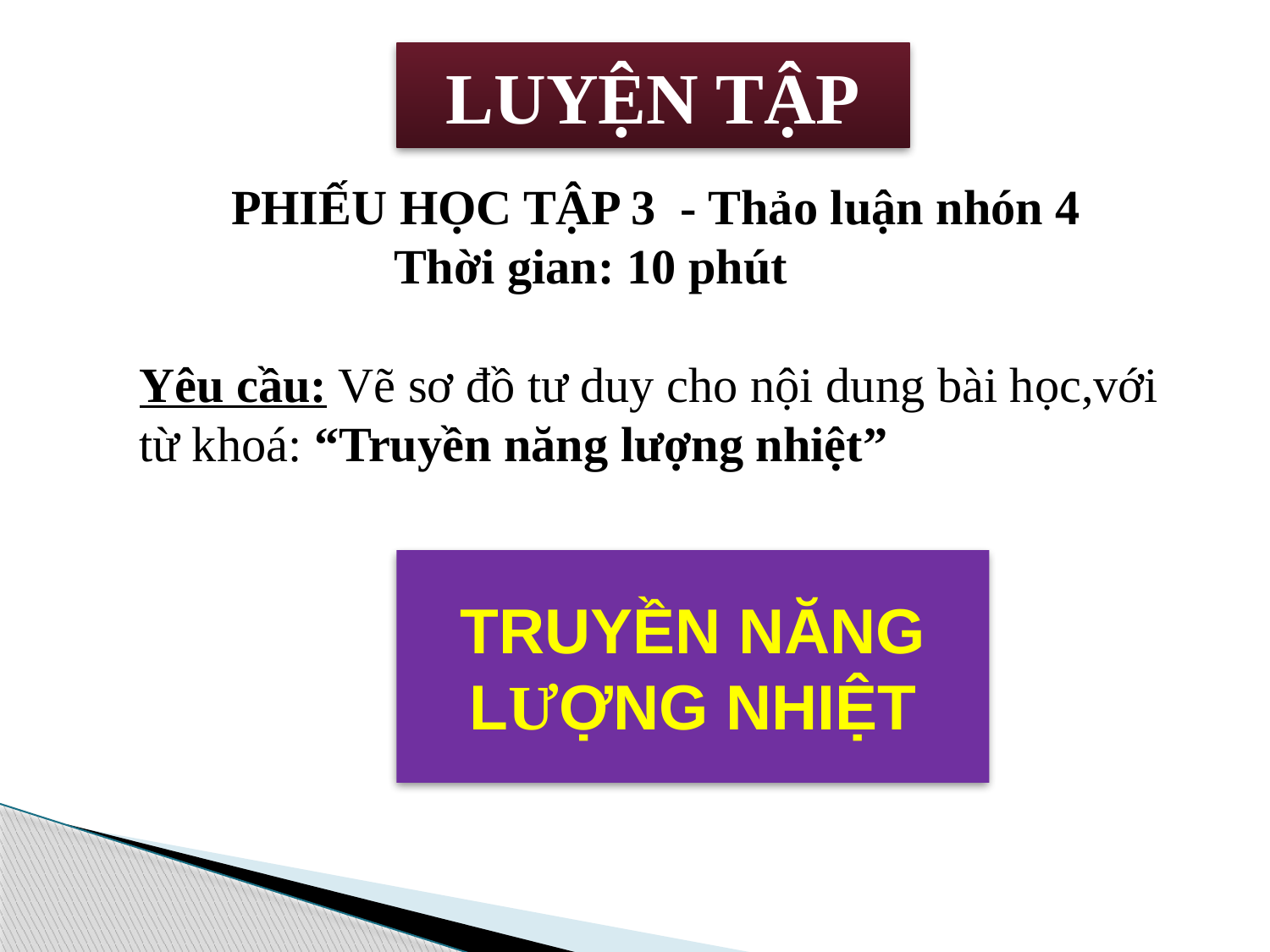

# LUYỆN TẬP
PHIẾU HỌC TẬP 3  - Thảo luận nhón 4
                    Thời gian: 10 phút
Yêu cầu: Vẽ sơ đồ tư duy cho nội dung bài học,với từ khoá: “Truyền năng lượng nhiệt”
TRUYỀN NĂNG LƯỢNG NHIỆT